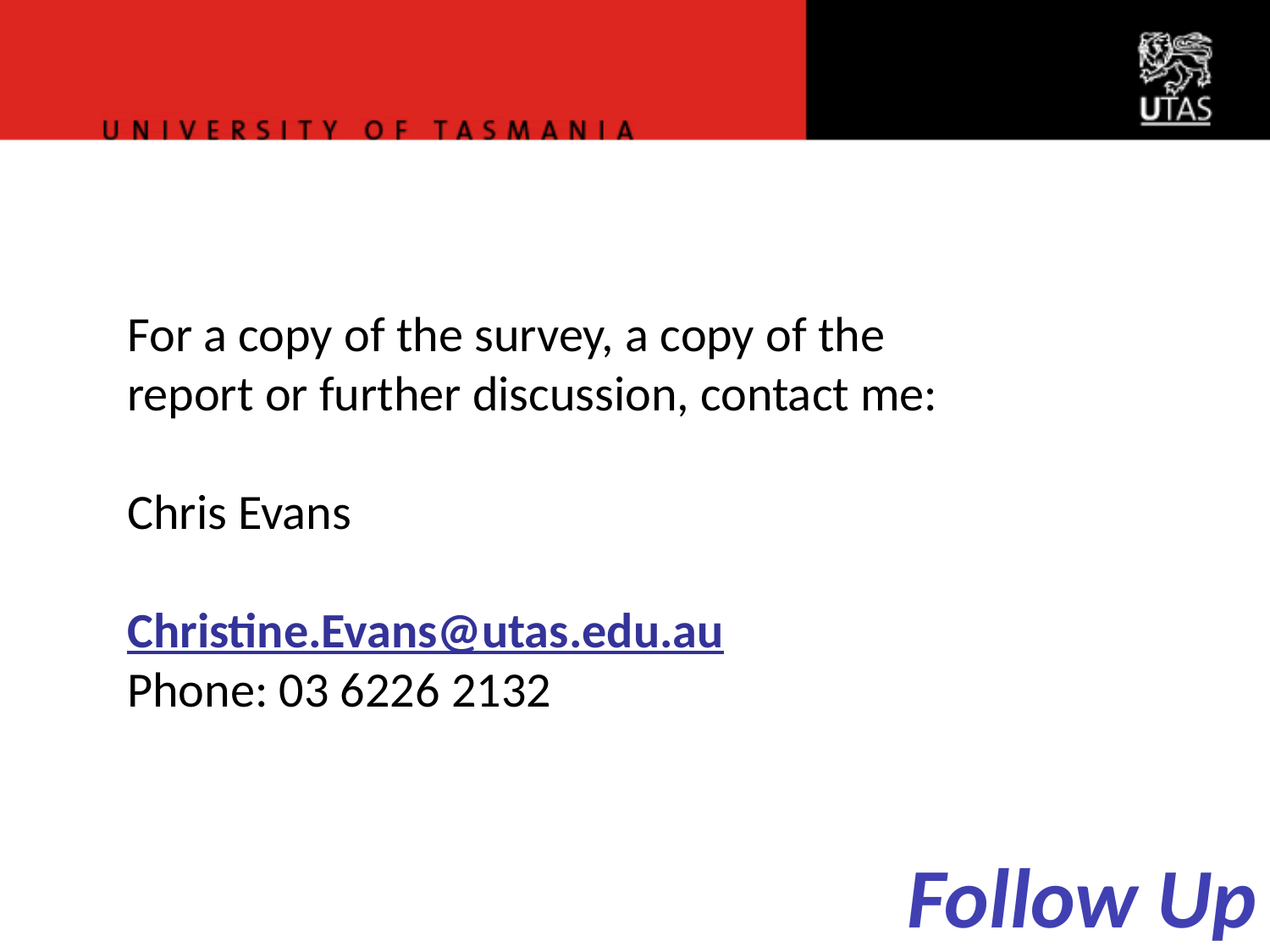

For a copy of the survey, a copy of the report or further discussion, contact me:

Chris Evans

Christine.Evans@utas.edu.au
Phone: 03 6226 2132

Follow Up